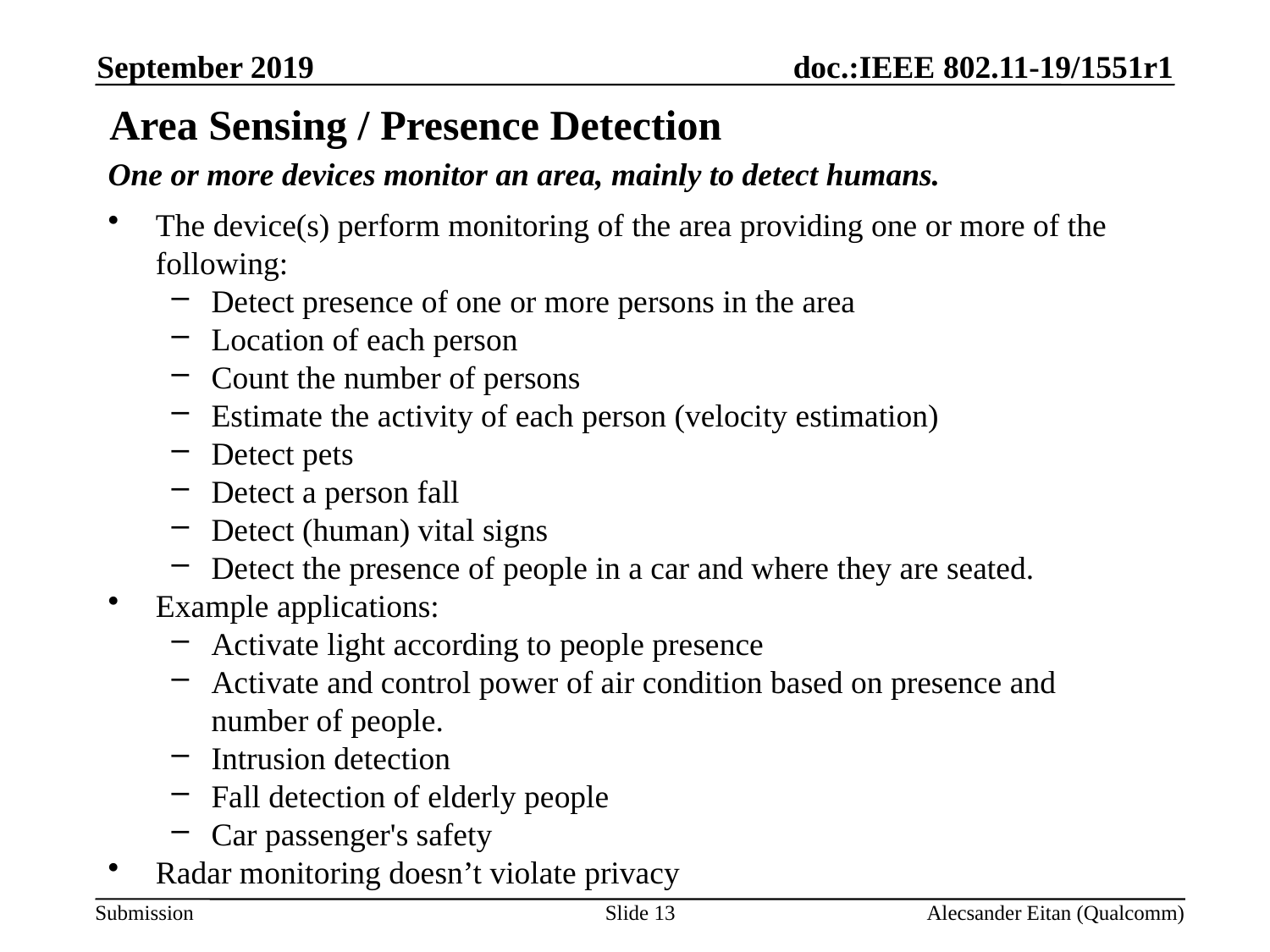

September 2019
# Area Sensing / Presence Detection
One or more devices monitor an area, mainly to detect humans.

The device(s) perform monitoring of the area providing one or more of the following:
Detect presence of one or more persons in the area
Location of each person
Count the number of persons
Estimate the activity of each person (velocity estimation)
Detect pets
Detect a person fall
Detect (human) vital signs
Detect the presence of people in a car and where they are seated.
Example applications:
Activate light according to people presence
Activate and control power of air condition based on presence and number of people.
Intrusion detection
Fall detection of elderly people
Car passenger's safety
Radar monitoring doesn’t violate privacy

Slide 13
Alecsander Eitan (Qualcomm)